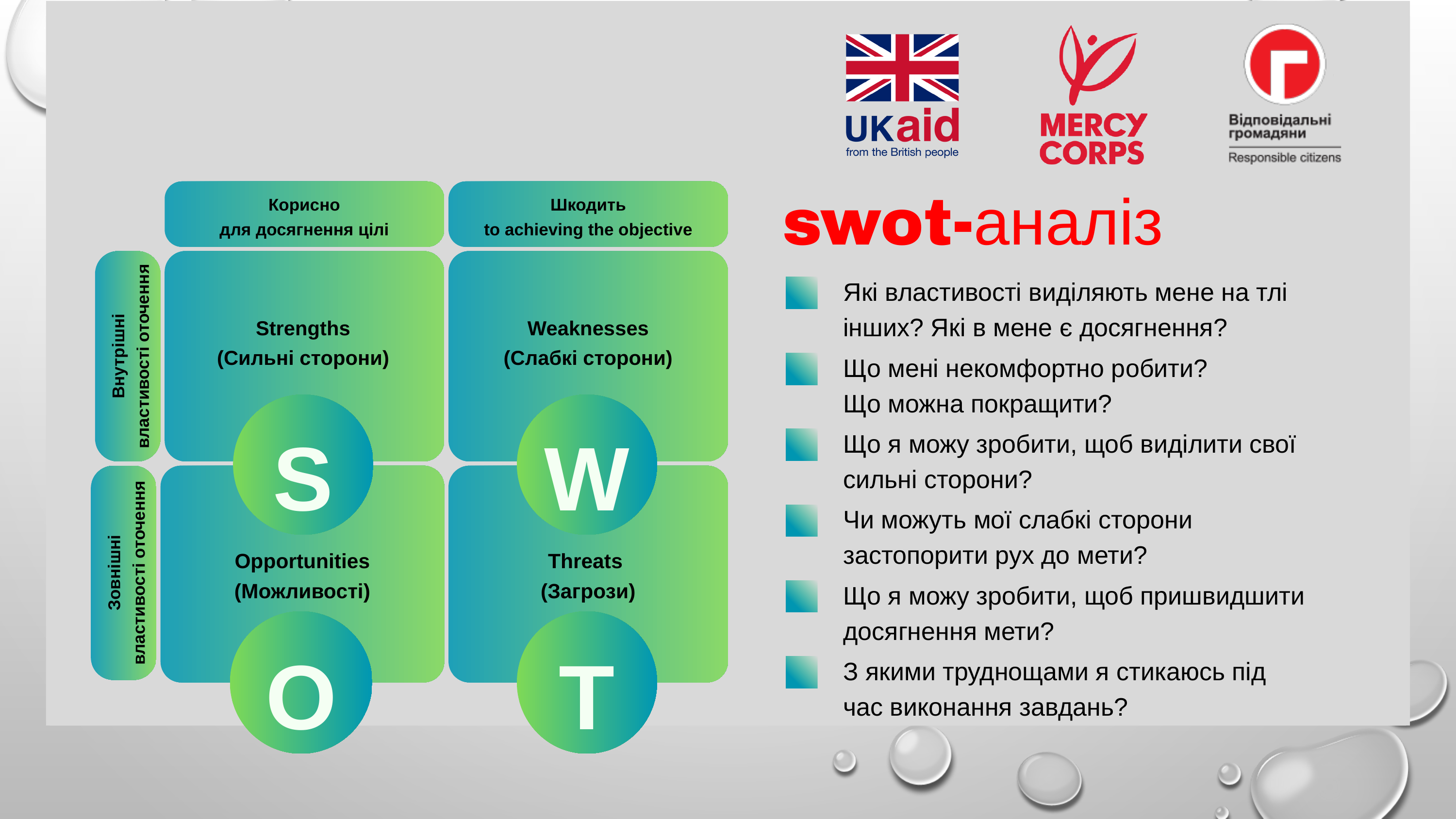

swot-аналіз

Корисно
для досягнення цілі
Шкодить
to achieving the objective

Strengths
(Сильні сторони)
Weaknesses
(Слабкі сторони)

Внутрішні
властивості оточення

S
W

Opportunities
(Можливості)
Threats
(Загрози)
Зовнішні
властивості оточення

O
T
Які властивості виділяють мене на тлі інших? Які в мене є досягнення?

Що мені некомфортно робити?
Що можна покращити?

Що я можу зробити, щоб виділити свої сильні сторони?

Чи можуть мої слабкі сторони застопорити рух до мети?

Що я можу зробити, щоб пришвидшити досягнення мети?

З якими труднощами я стикаюсь під час виконання завдань?